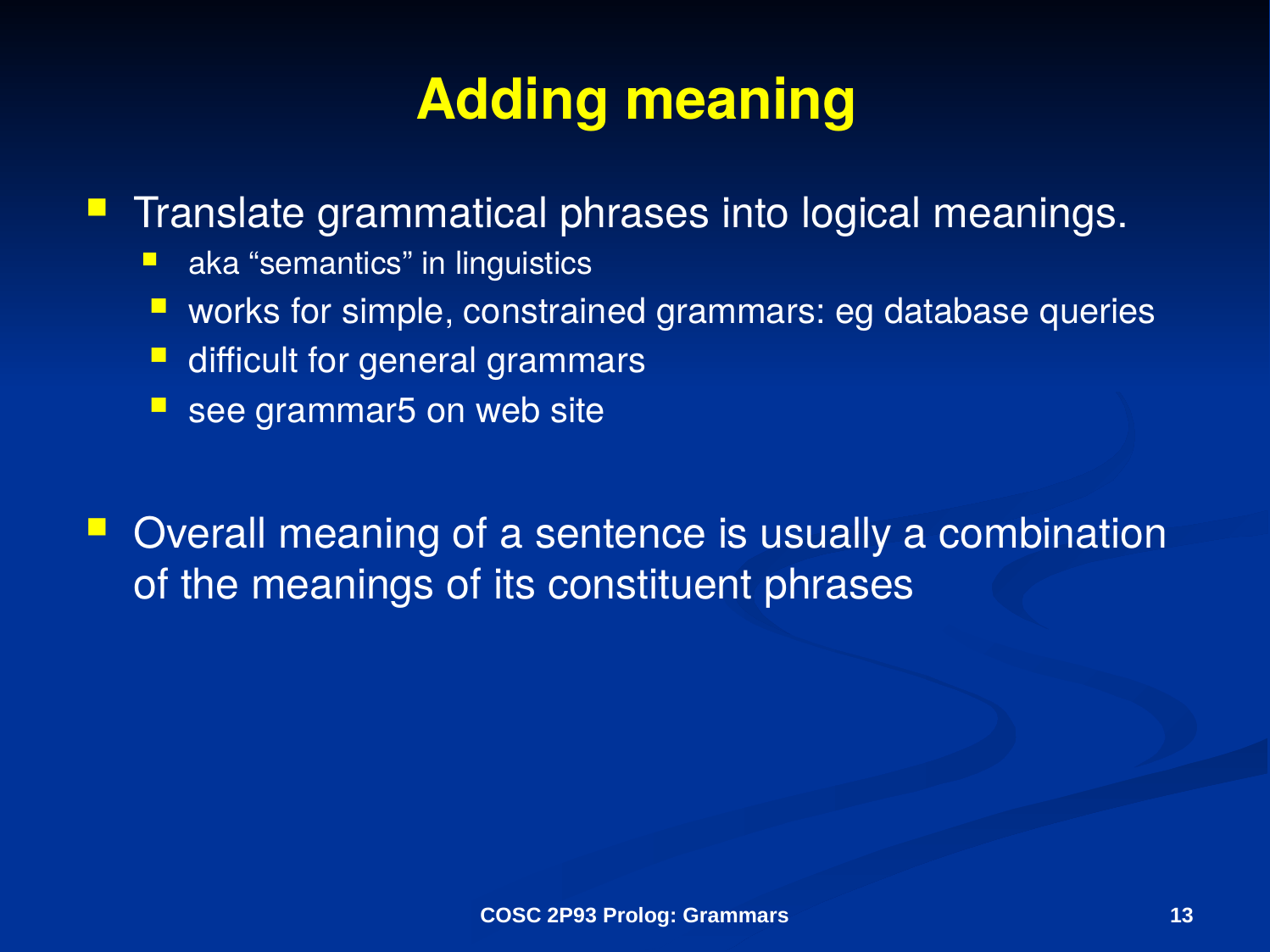

# Adding meaning
Translate grammatical phrases into logical meanings.
aka “semantics” in linguistics
works for simple, constrained grammars: eg database queries
difficult for general grammars
see grammar5 on web site

Overall meaning of a sentence is usually a combination of the meanings of its constituent phrases

COSC 2P93 Prolog: Grammars
13